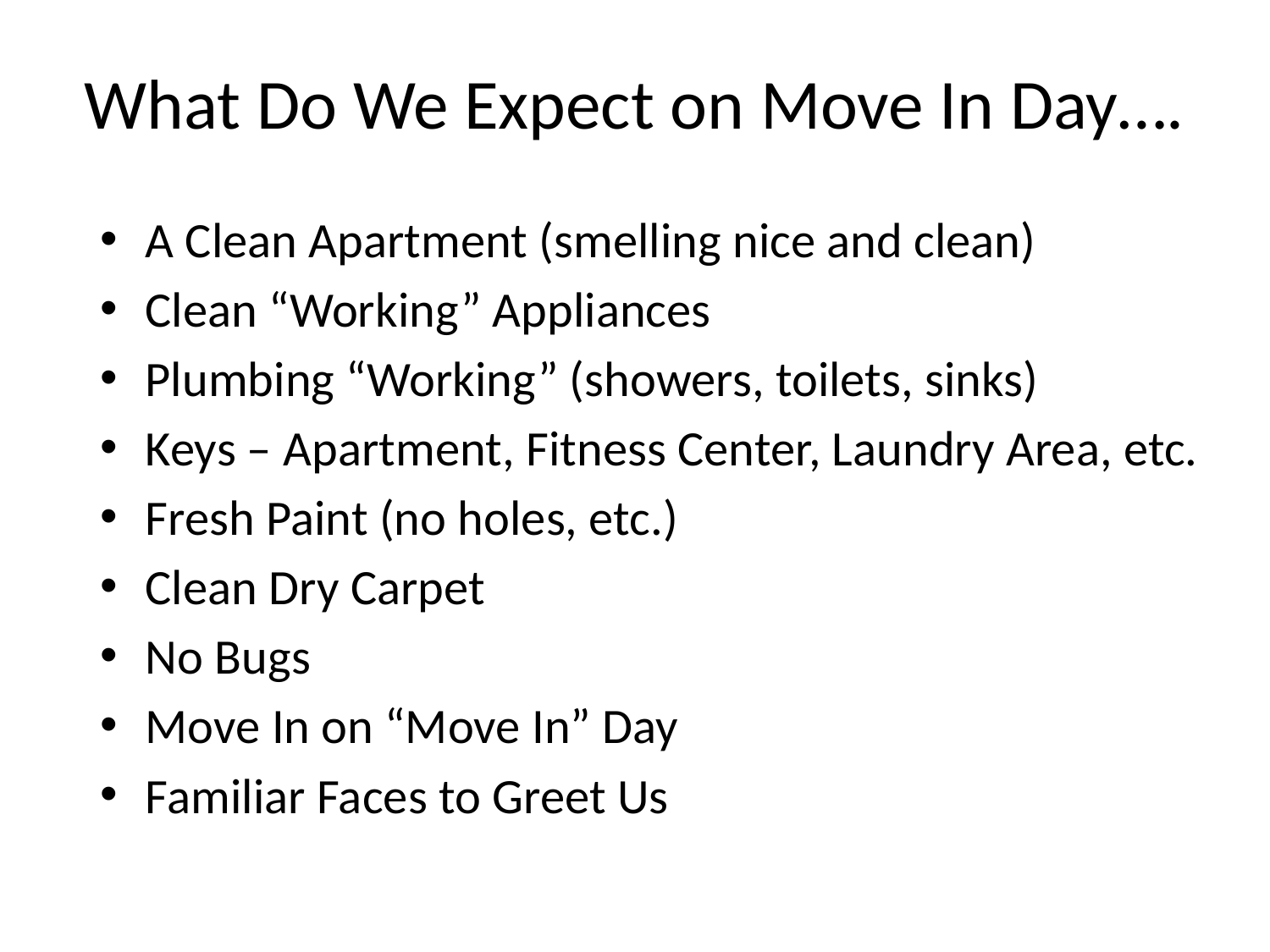

# What Do We Expect on Move In Day….
A Clean Apartment (smelling nice and clean)
Clean “Working” Appliances
Plumbing “Working” (showers, toilets, sinks)
Keys – Apartment, Fitness Center, Laundry Area, etc.
Fresh Paint (no holes, etc.)
Clean Dry Carpet
No Bugs
Move In on “Move In” Day
Familiar Faces to Greet Us